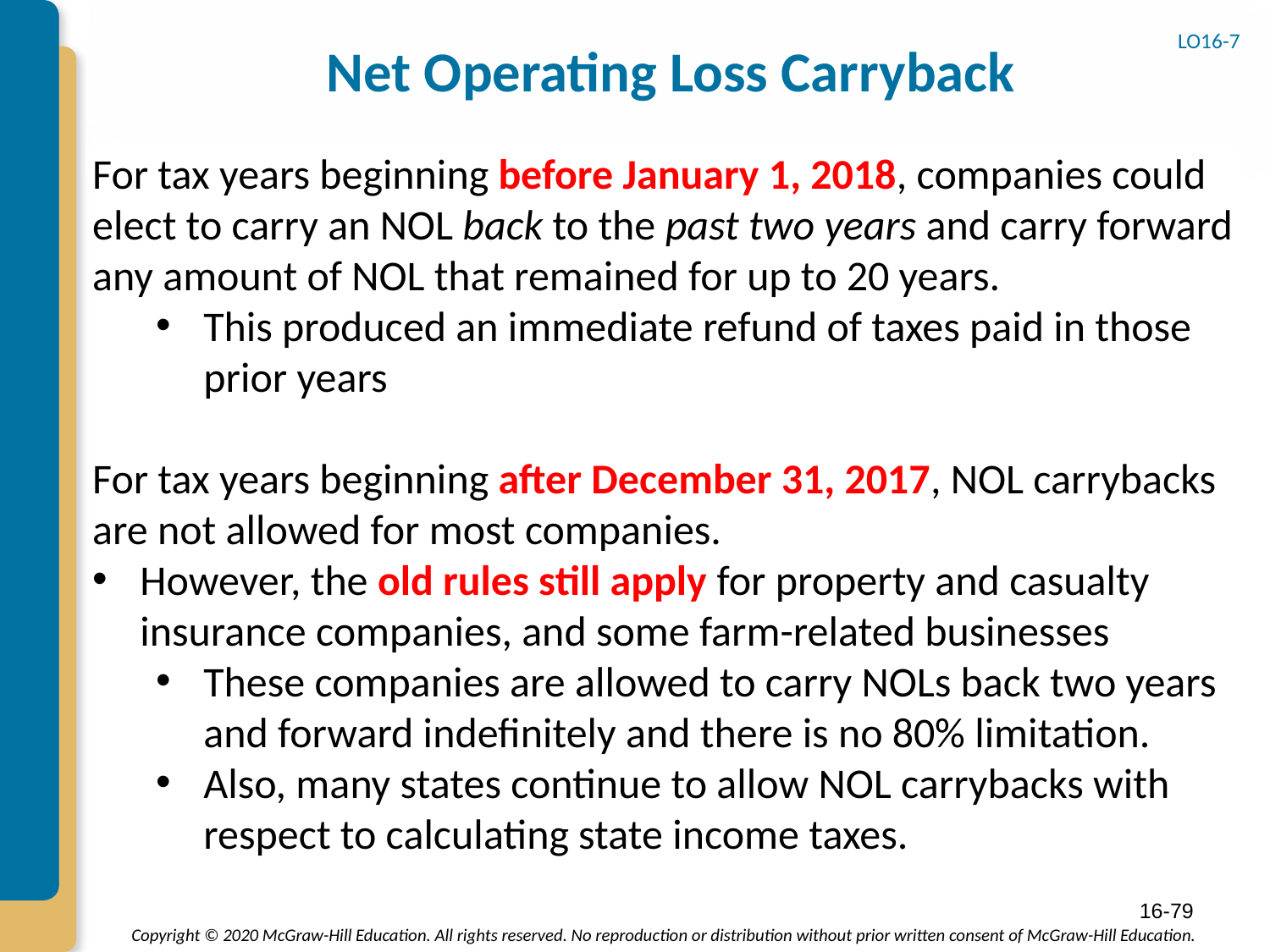

# Net Operating Loss Carryback
LO16-7
For tax years beginning before January 1, 2018, companies could elect to carry an NOL back to the past two years and carry forward any amount of NOL that remained for up to 20 years.
This produced an immediate refund of taxes paid in those prior years

For tax years beginning after December 31, 2017, NOL carrybacks are not allowed for most companies.
However, the old rules still apply for property and casualty insurance companies, and some farm-related businesses
These companies are allowed to carry NOLs back two years and forward indefinitely and there is no 80% limitation.
Also, many states continue to allow NOL carrybacks with respect to calculating state income taxes.

16-79